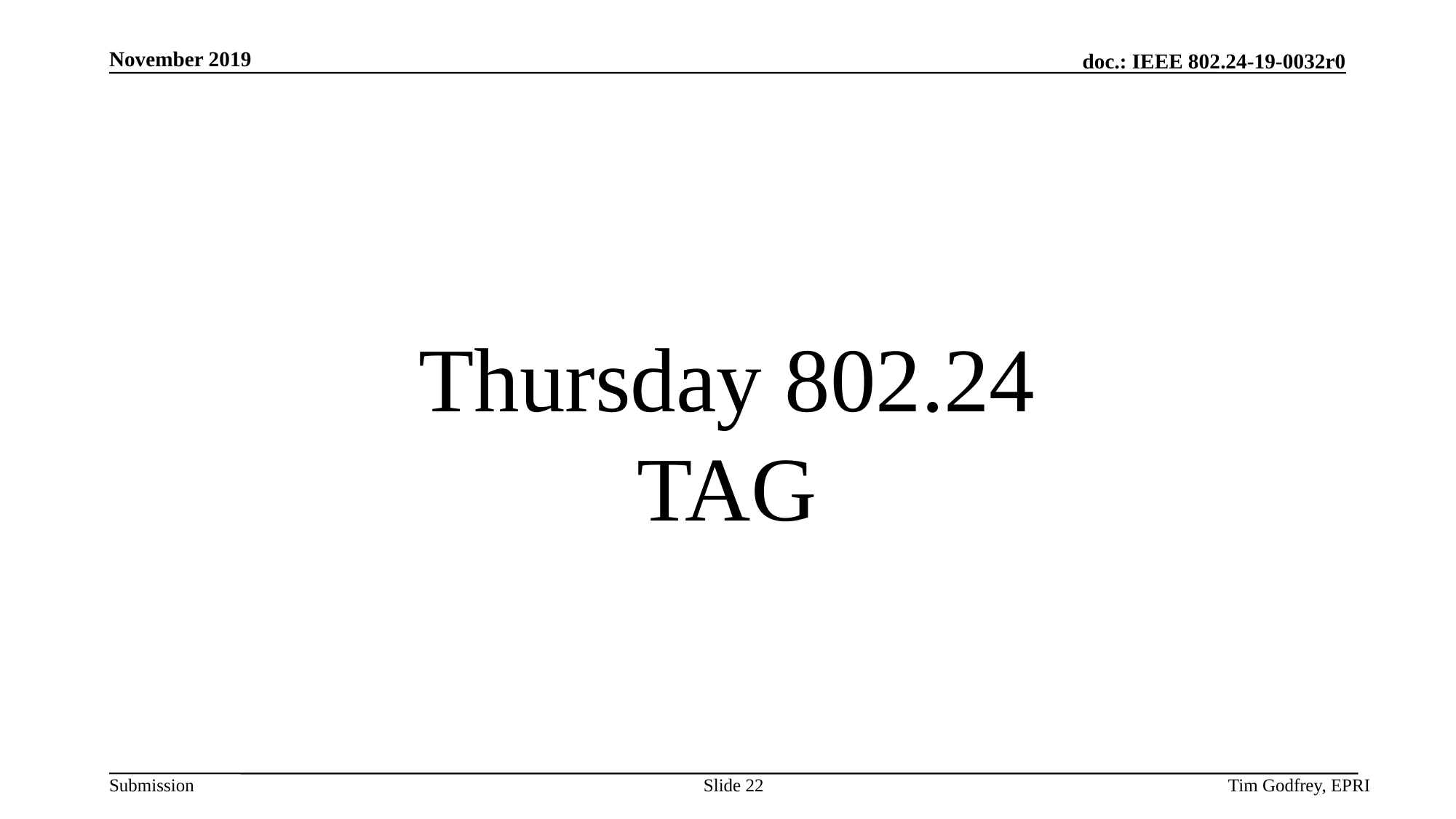

# Thursday 802.24 TAG
Slide 22
Tim Godfrey, EPRI